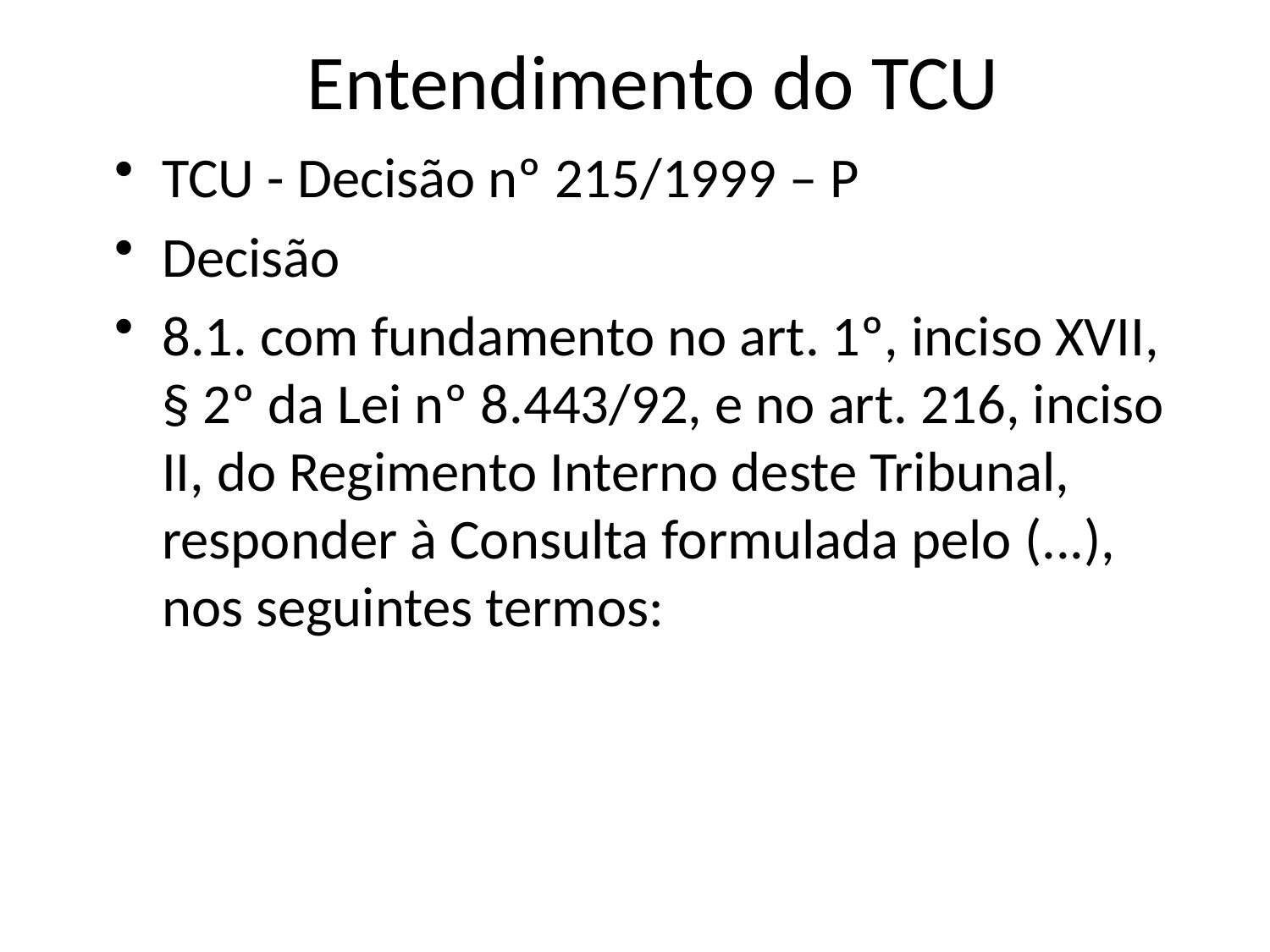

# Entendimento do TCU
TCU - Decisão nº 215/1999 – P
Decisão
8.1. com fundamento no art. 1º, inciso XVII, § 2º da Lei nº 8.443/92, e no art. 216, inciso II, do Regimento Interno deste Tribunal, responder à Consulta formulada pelo (...), nos seguintes termos: